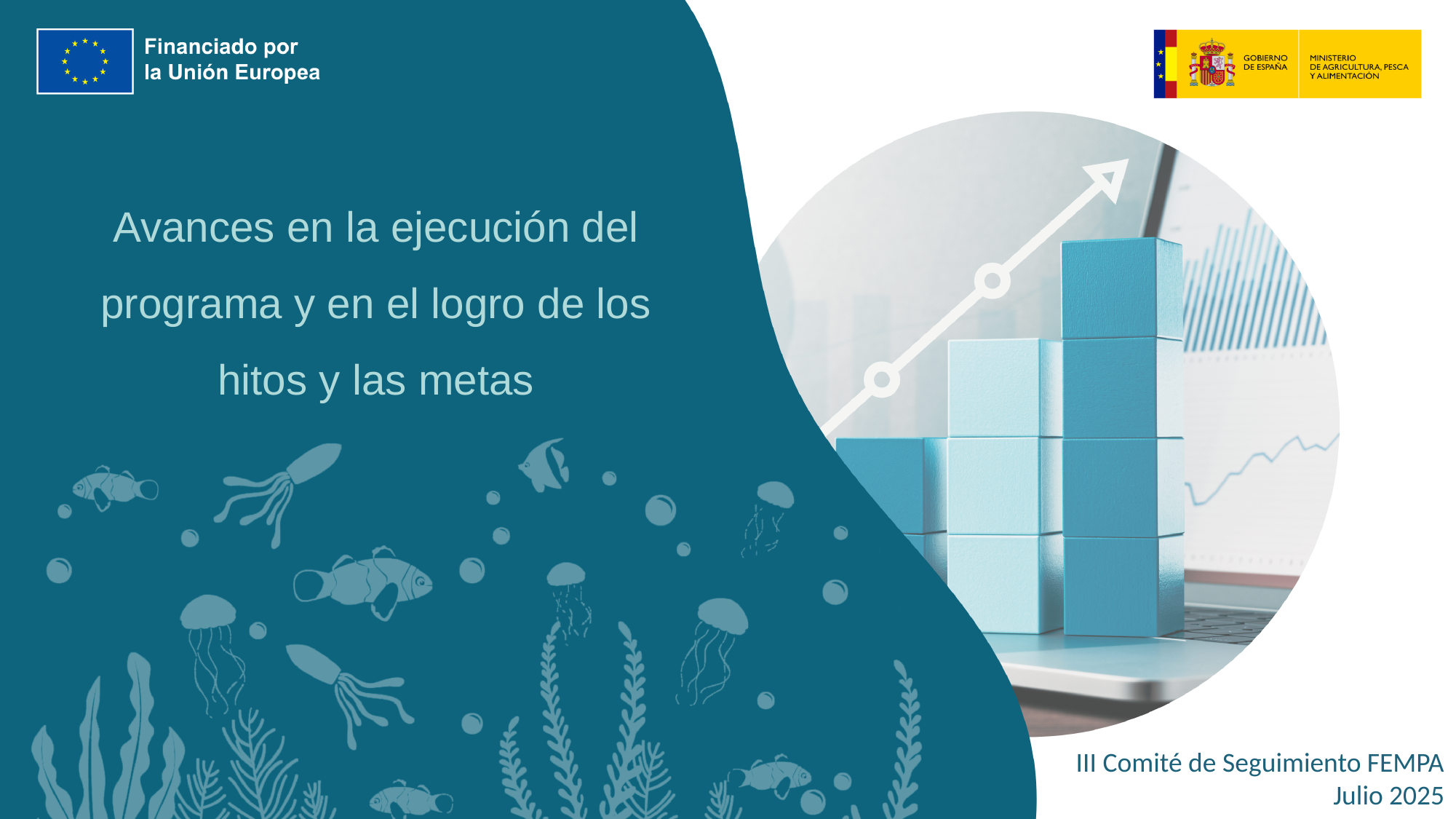

Avances en la ejecución del programa y en el logro de los hitos y las metas
III Comité de Seguimiento FEMPA
Julio 2025